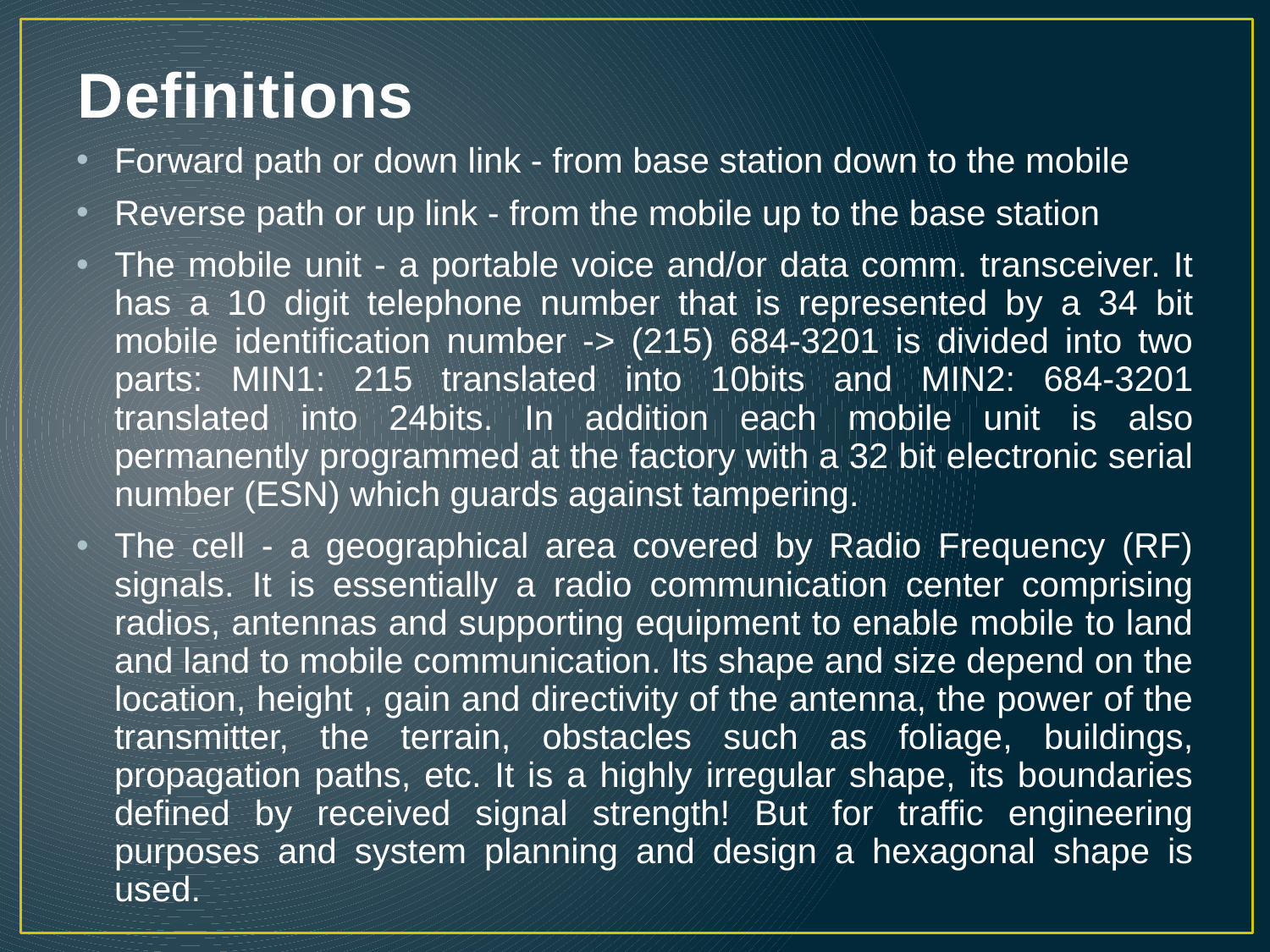

# Definitions
Forward path or down link - from base station down to the mobile
Reverse path or up link - from the mobile up to the base station
The mobile unit - a portable voice and/or data comm. transceiver. It has a 10 digit telephone number that is represented by a 34 bit mobile identification number -> (215) 684-3201 is divided into two parts: MIN1: 215 translated into 10bits and MIN2: 684-3201 translated into 24bits. In addition each mobile unit is also permanently programmed at the factory with a 32 bit electronic serial number (ESN) which guards against tampering.
The cell - a geographical area covered by Radio Frequency (RF) signals. It is essentially a radio communication center comprising radios, antennas and supporting equipment to enable mobile to land and land to mobile communication. Its shape and size depend on the location, height , gain and directivity of the antenna, the power of the transmitter, the terrain, obstacles such as foliage, buildings, propagation paths, etc. It is a highly irregular shape, its boundaries defined by received signal strength! But for traffic engineering purposes and system planning and design a hexagonal shape is used.